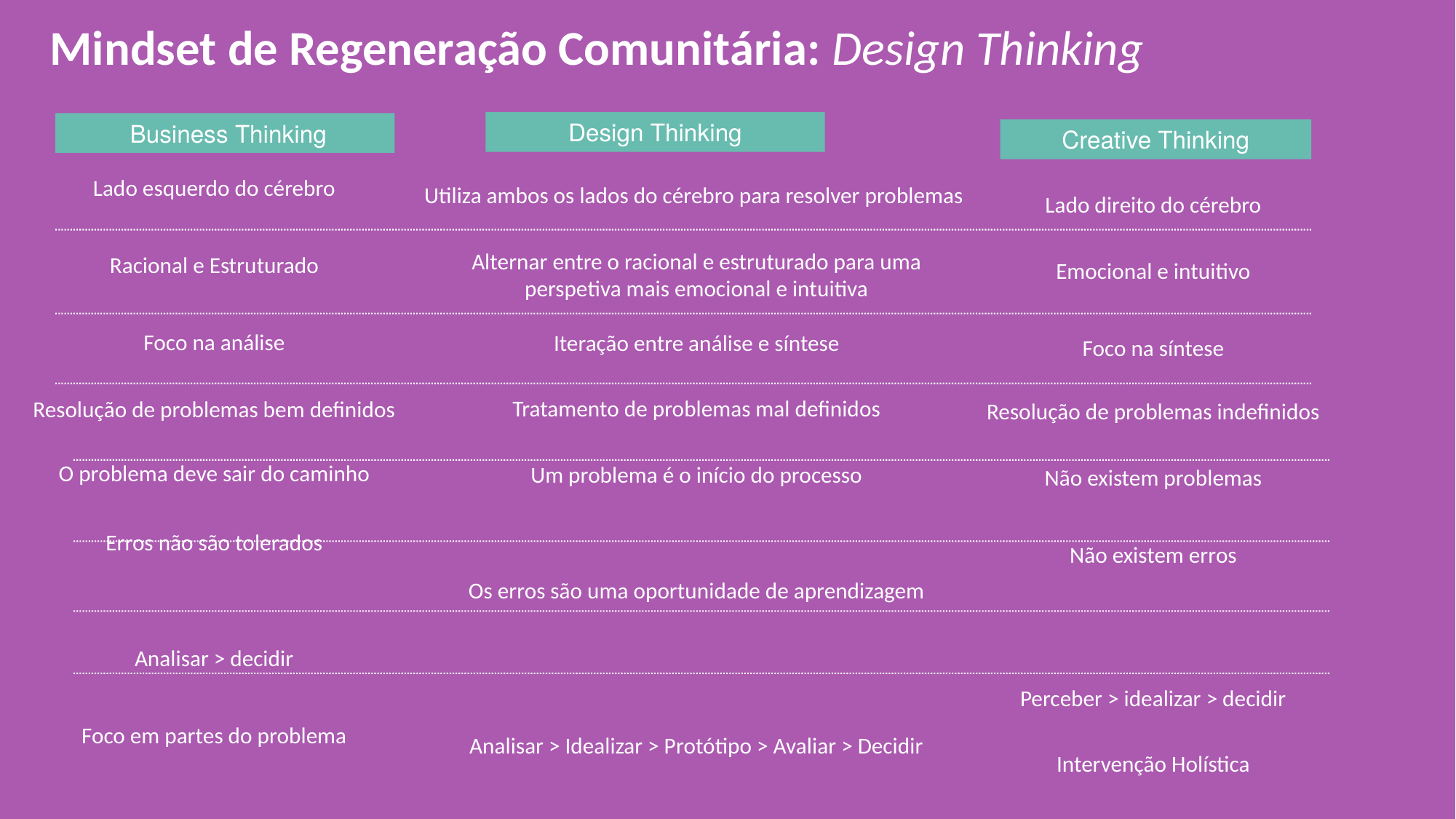

Mindset de Regeneração Comunitária: Design Thinking
Design Thinking
 Business Thinking
Creative Thinking
Lado esquerdo do cérebro

Racional e Estruturado

Foco na análise

Resolução de problemas bem definidos

O problema deve sair do caminho

Erros não são tolerados

Analisar > decidir

Foco em partes do problema

Utiliza ambos os lados do cérebro para resolver problemas
Alternar entre o racional e estruturado para uma perspetiva mais emocional e intuitiva
Iteração entre análise e síntese
Tratamento de problemas mal definidos
Um problema é o início do processo

Os erros são uma oportunidade de aprendizagem

Analisar > Idealizar > Protótipo > Avaliar > Decidir

Desmantelar o problema para o reagrupar de uma forma diferente
Lado direito do cérebro
Emocional e intuitivo

Foco na síntese

Resolução de problemas indefinidos
Não existem problemas

Não existem erros

Perceber > idealizar > decidir
Intervenção Holística